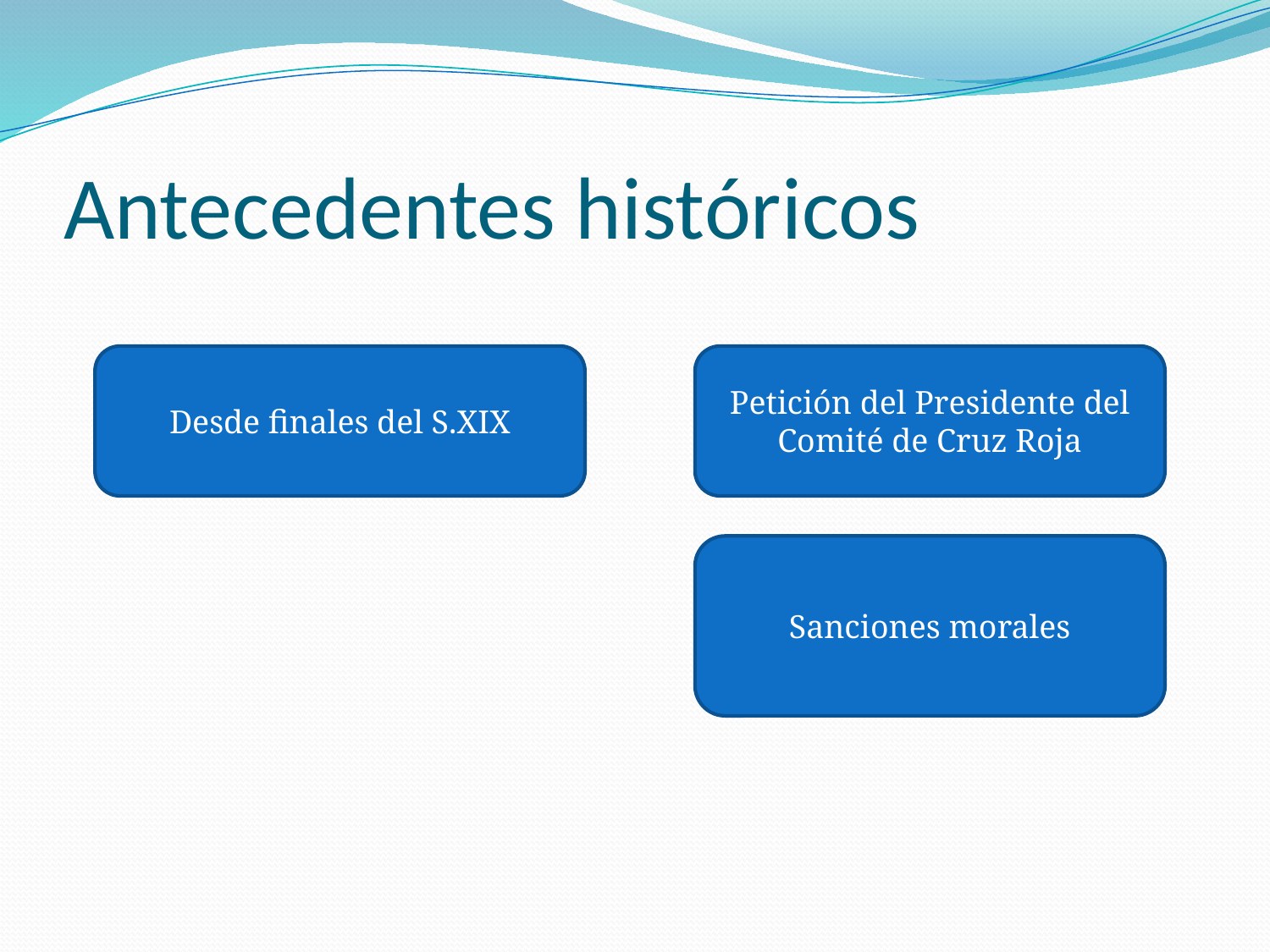

# Antecedentes históricos
Desde finales del S.XIX
Petición del Presidente del Comité de Cruz Roja
Sanciones morales